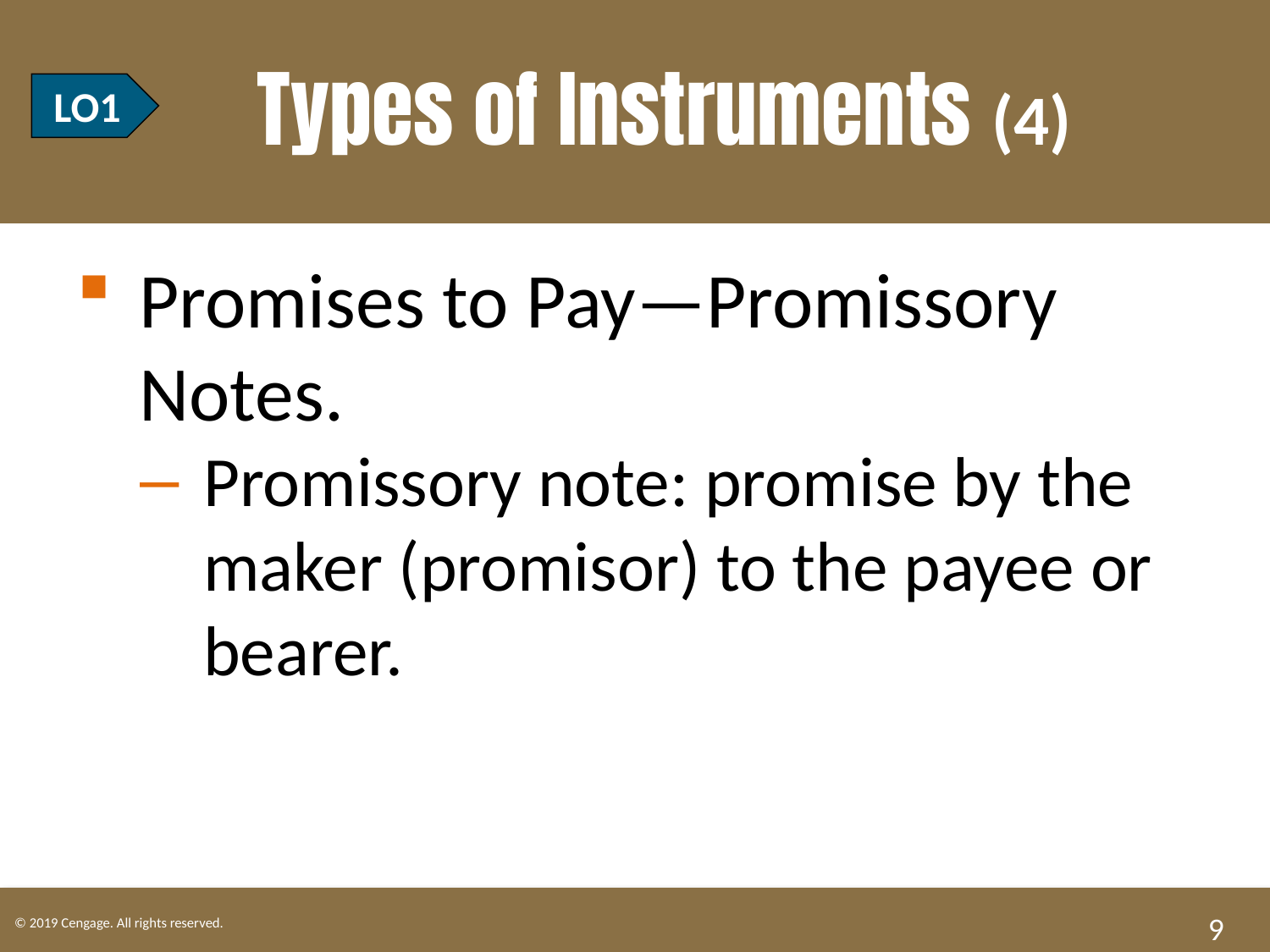

# LO1  Types of Instruments (4)
LO1
Promises to Pay—Promissory Notes.
Promissory note: promise by the maker (promisor) to the payee or bearer.
9